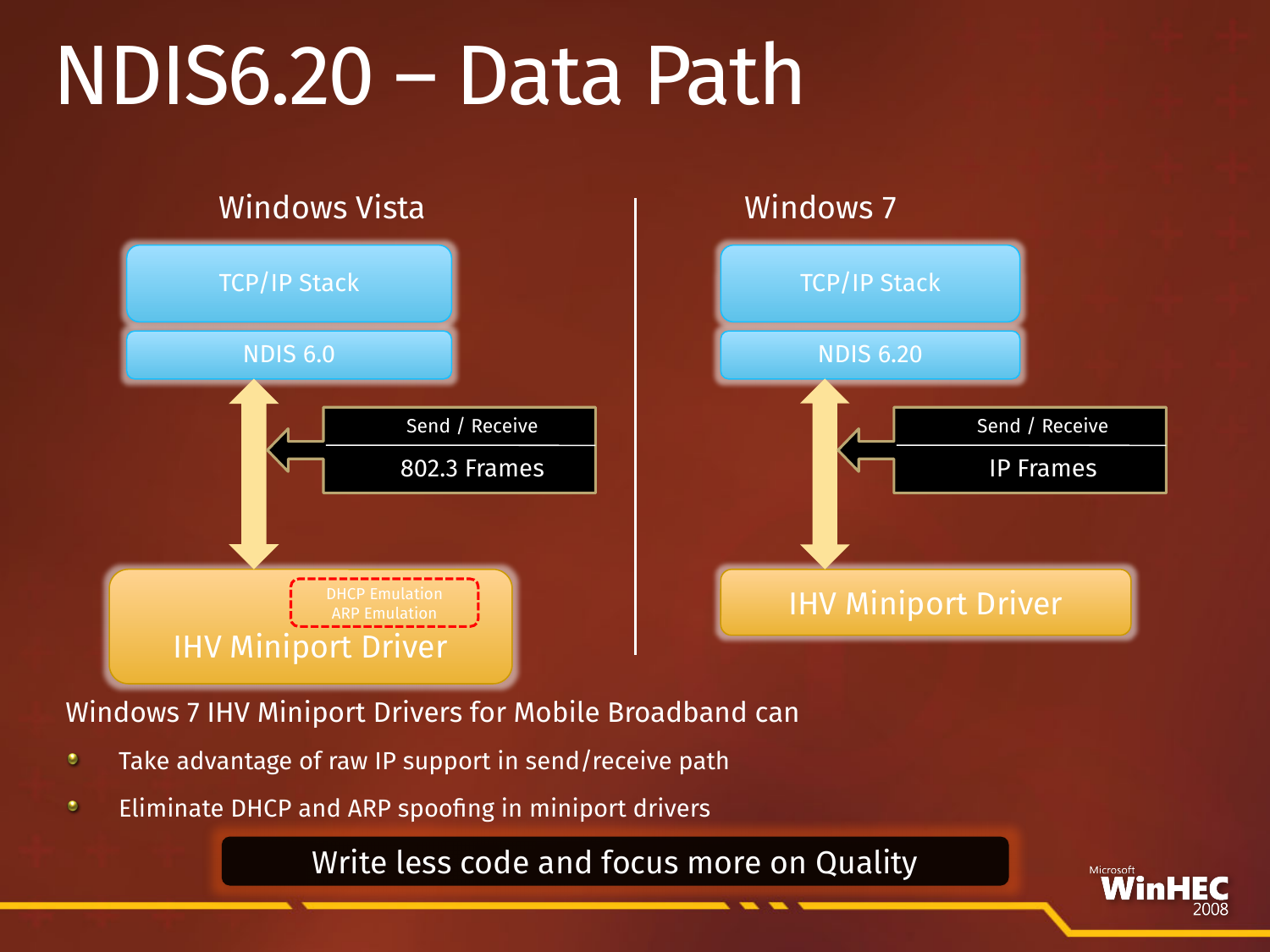

# NDIS6.20 – Data Path
Windows Vista
Windows 7
TCP/IP Stack
TCP/IP Stack
NDIS 6.0
NDIS 6.20

Send / Receive

Send / Receive
802.3 Frames
IP Frames
IHV Miniport Driver

IHV Miniport Driver
DHCP Emulation
ARP Emulation
Windows 7 IHV Miniport Drivers for Mobile Broadband can
Take advantage of raw IP support in send/receive path
Eliminate DHCP and ARP spoofing in miniport drivers
Write less code and focus more on Quality